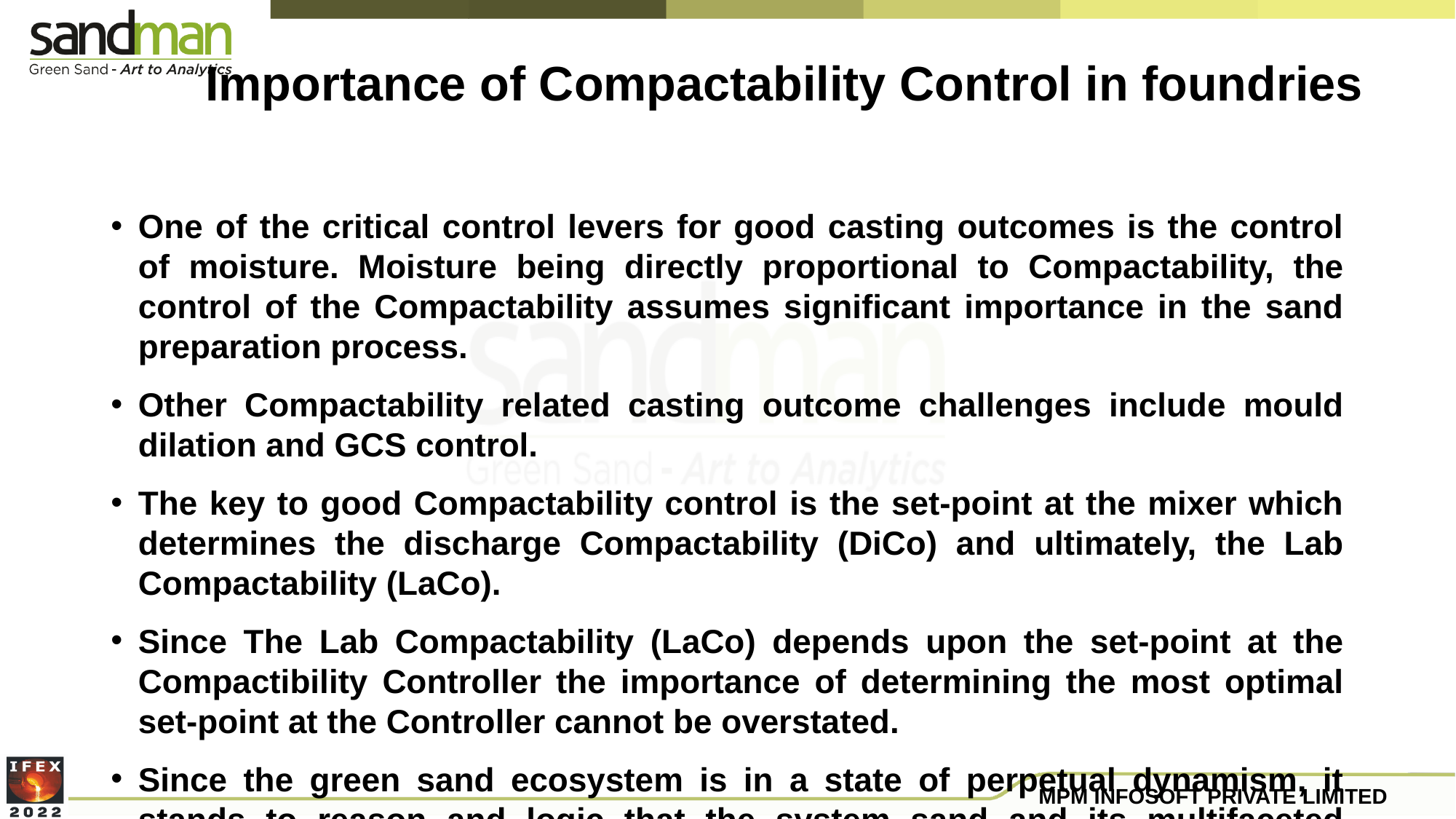

# Importance of Compactability Control in foundries
One of the critical control levers for good casting outcomes is the control of moisture. Moisture being directly proportional to Compactability, the control of the Compactability assumes significant importance in the sand preparation process.
Other Compactability related casting outcome challenges include mould dilation and GCS control.
The key to good Compactability control is the set-point at the mixer which determines the discharge Compactability (DiCo) and ultimately, the Lab Compactability (LaCo).
Since The Lab Compactability (LaCo) depends upon the set-point at the Compactibility Controller the importance of determining the most optimal set-point at the Controller cannot be overstated.
Since the green sand ecosystem is in a state of perpetual dynamism, it stands to reason and logic that the system sand and its multifaceted control systems should also be pro-actively controlled, dynamically.